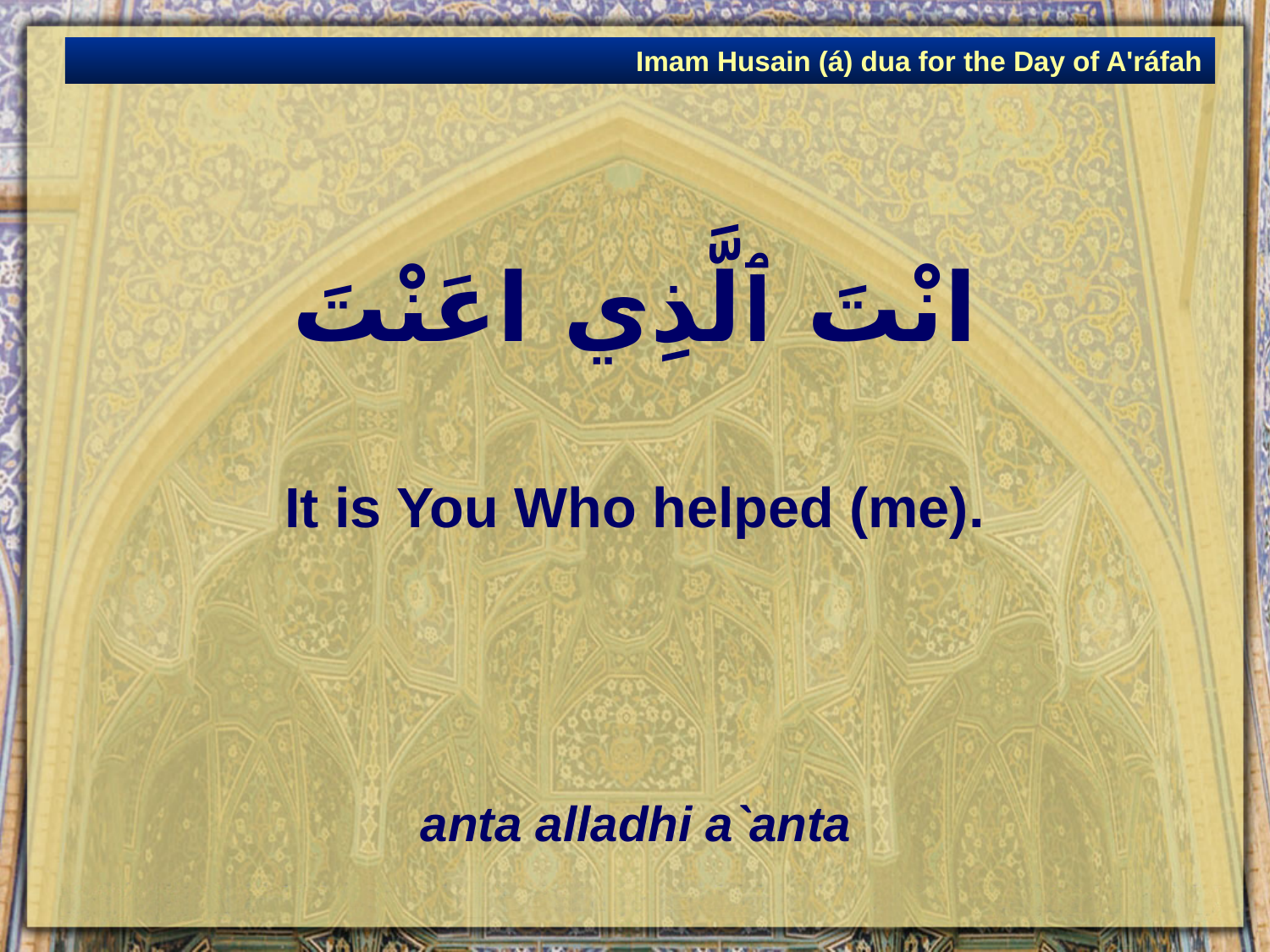

Imam Husain (á) dua for the Day of A'ráfah
# انْتَ ٱلَّذِي اعَنْتَ
It is You Who helped (me).
anta alladhi a`anta